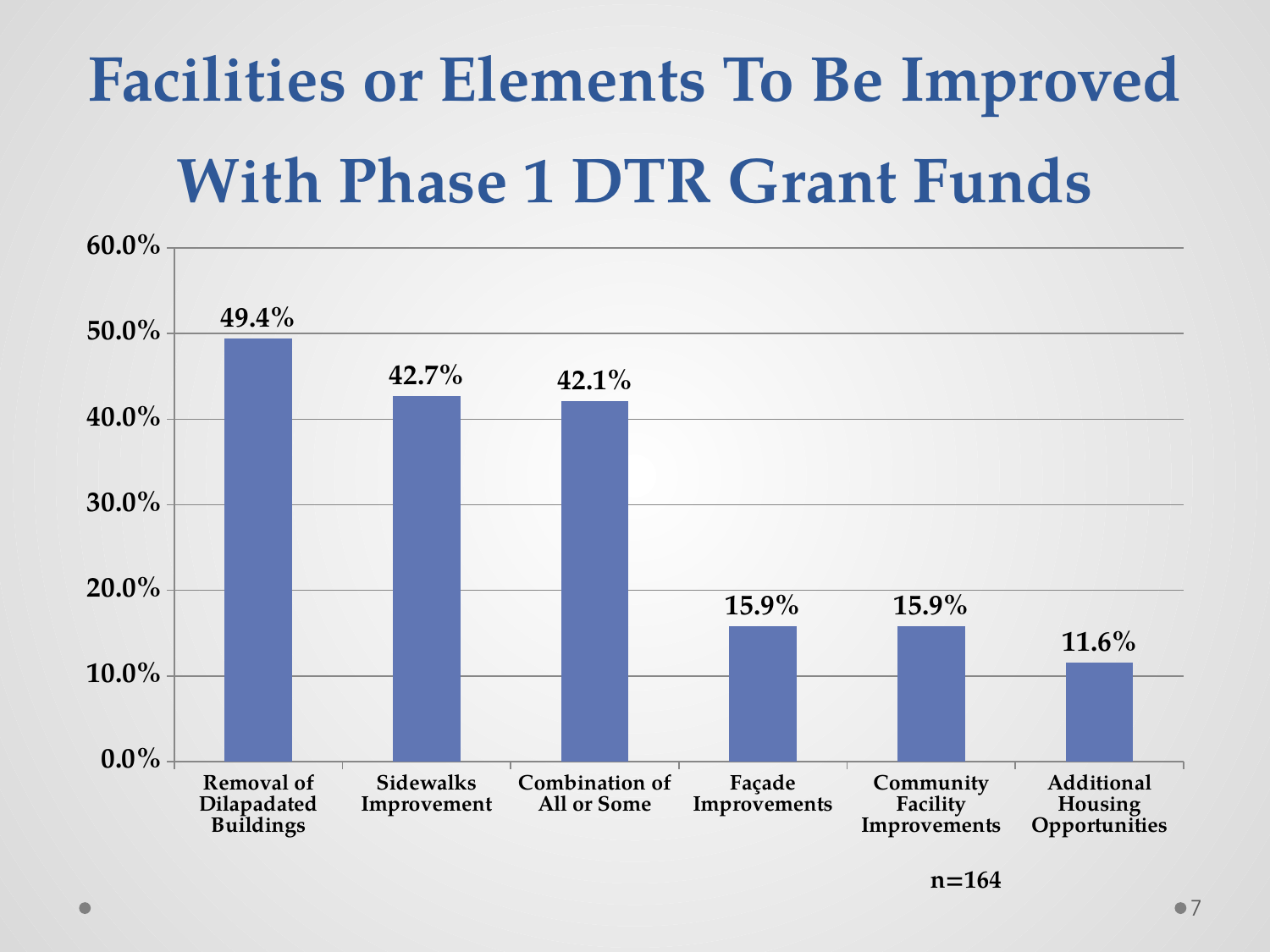

# Facilities or Elements To Be Improved With Phase 1 DTR Grant Funds

### Chart

| Category | Series 1 |
|---|---|
| Removal of Dilapadated Buildings | 0.4939 |
| Sidewalks Improvement | 0.4268 |
| Combination of All or Some | 0.4207 |
| Façade Improvements | 0.1585 |
| Community Facility Improvements | 0.1585 |
| Additional Housing Opportunities | 0.1159 |
n=164
7